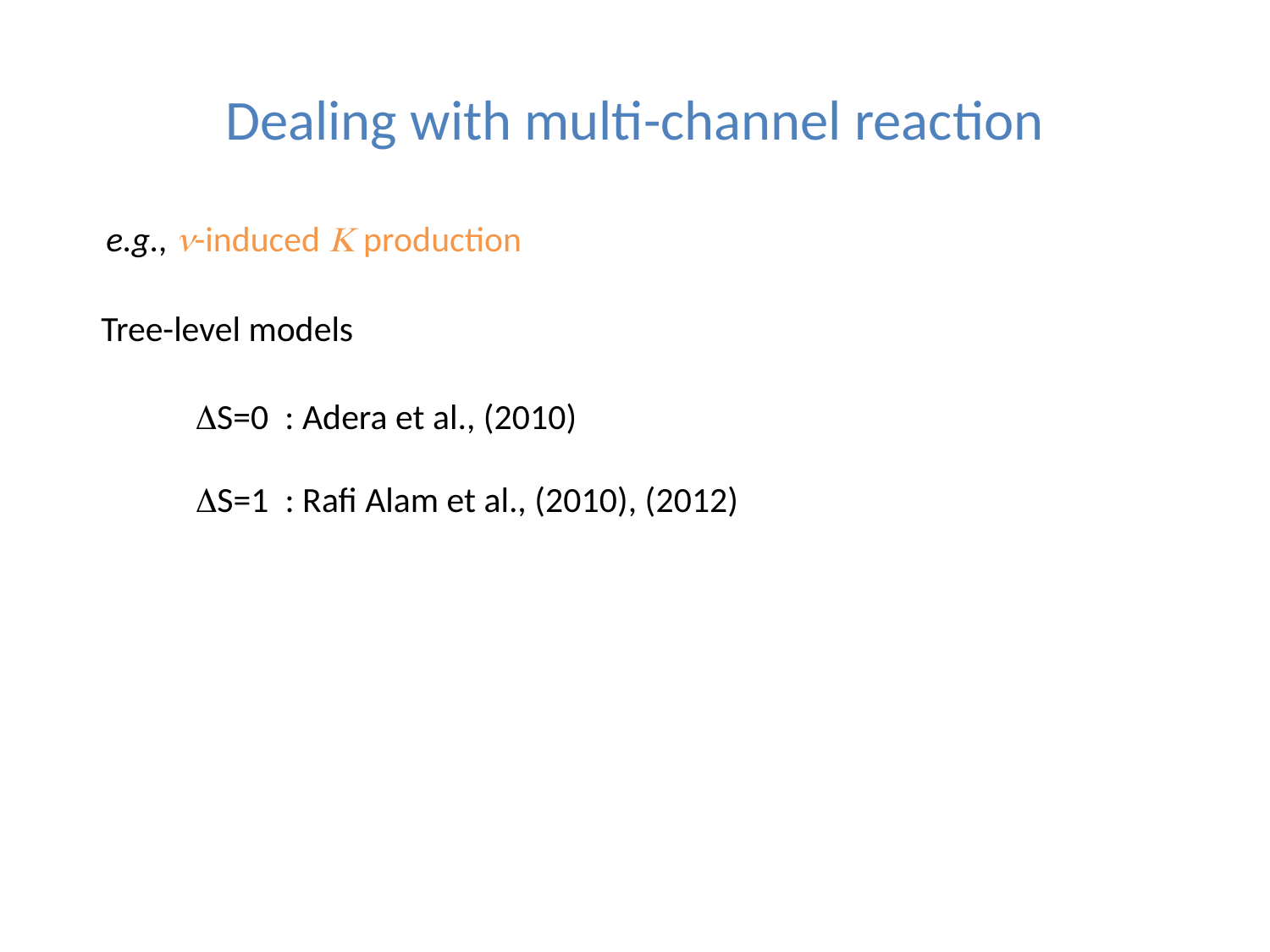

# Dealing with multi-channel reaction
e.g., ν-induced Κ production
Tree-level models
ΔS=0  : Adera et al., (2010)
ΔS=1  : Rafi Alam et al., (2010), (2012)